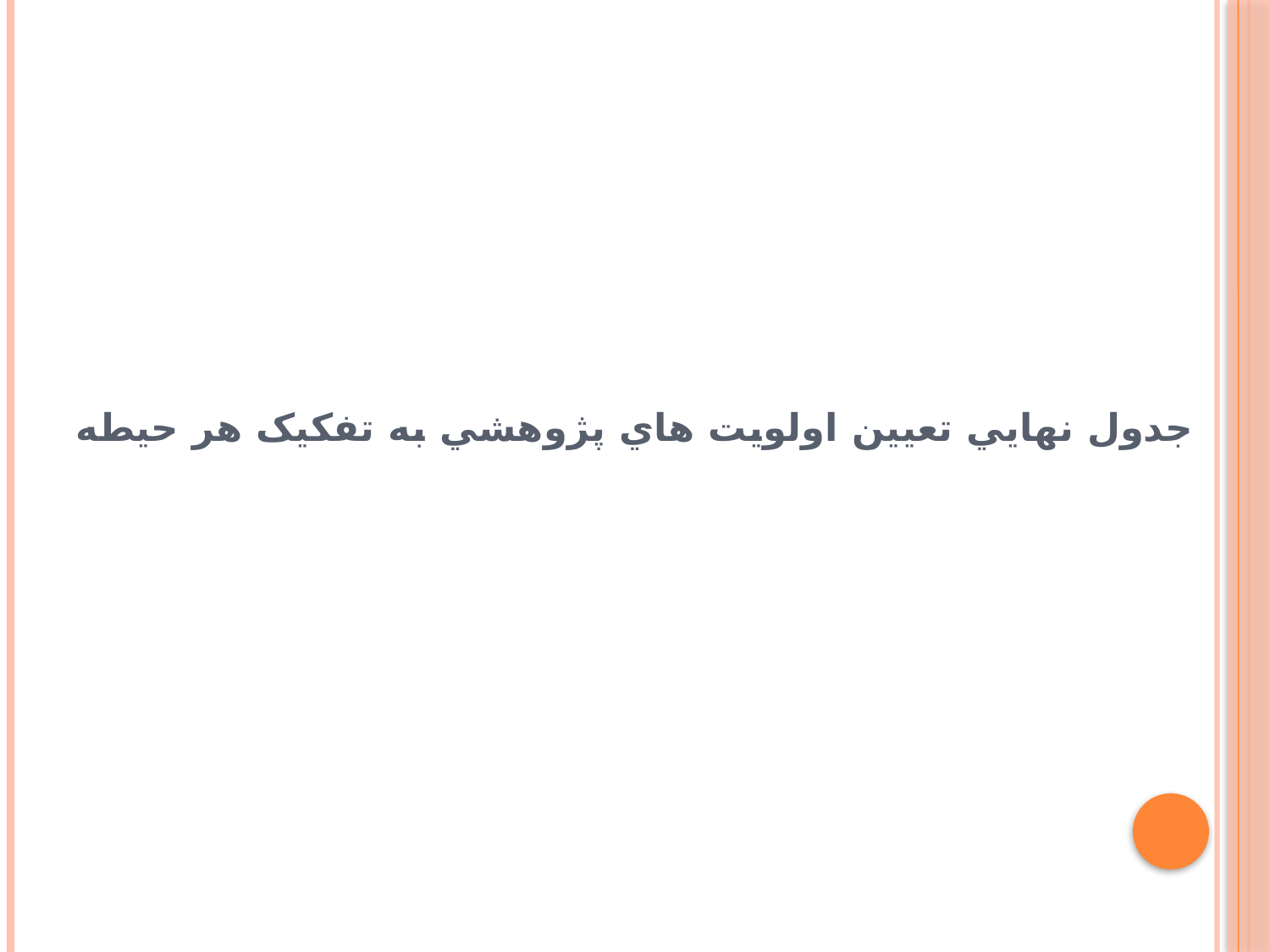

# جدول نهايي تعيين اولويت هاي پژوهشي به تفکیک هر حیطه